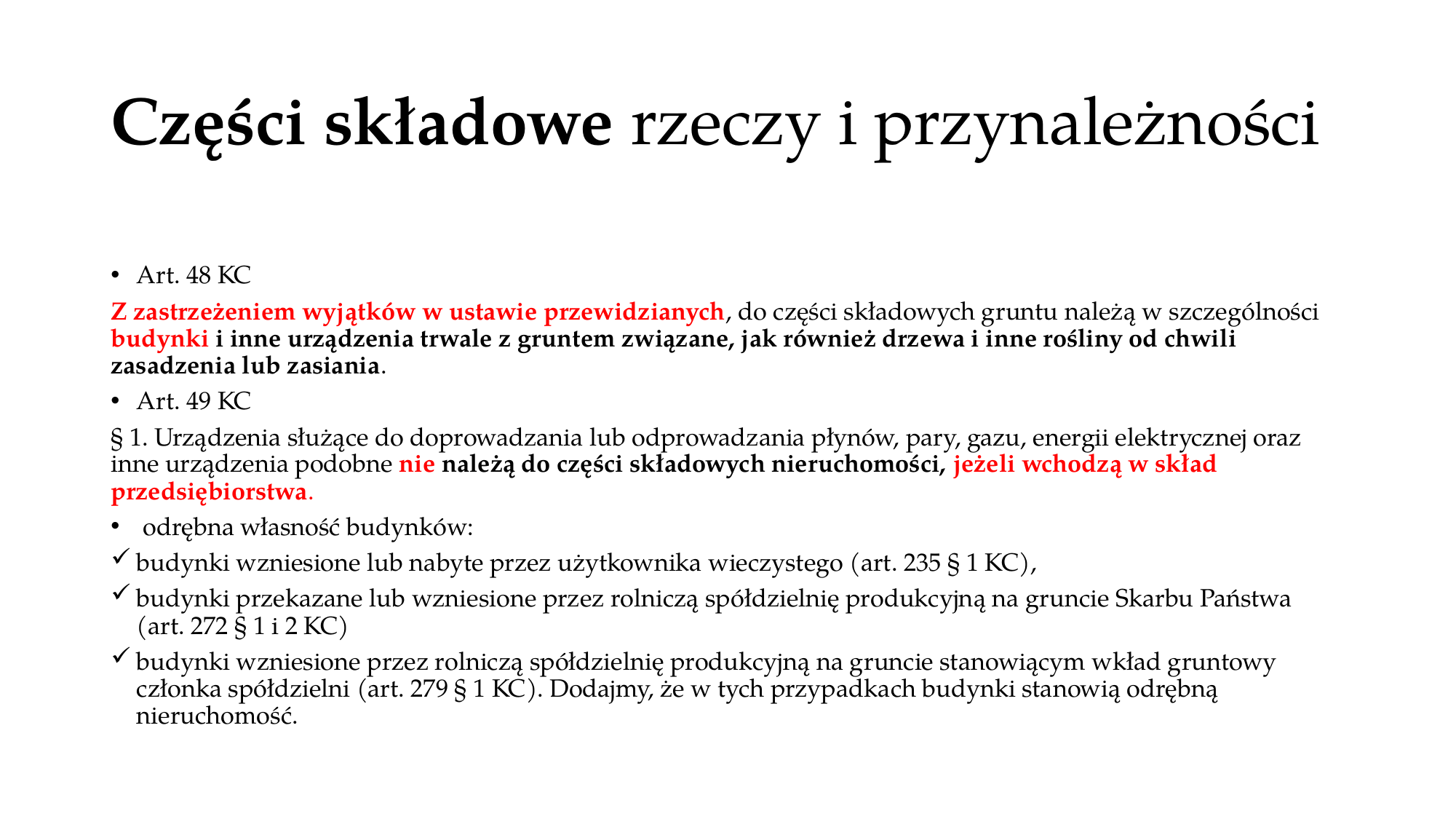

# Części składowe rzeczy i przynależności

Art. 48 KC
Z zastrzeżeniem wyjątków w ustawie przewidzianych, do części składowych gruntu należą w szczególności budynki i inne urządzenia trwale z gruntem związane, jak również drzewa i inne rośliny od chwili zasadzenia lub zasiania.
Art. 49 KC
§ 1. Urządzenia służące do doprowadzania lub odprowadzania płynów, pary, gazu, energii elektrycznej oraz inne urządzenia podobne nie należą do części składowych nieruchomości, jeżeli wchodzą w skład przedsiębiorstwa.
 odrębna własność budynków:
budynki wzniesione lub nabyte przez użytkownika wieczystego (art. 235 § 1 KC),
budynki przekazane lub wzniesione przez rolniczą spółdzielnię produkcyjną na gruncie Skarbu Państwa (art. 272 § 1 i 2 KC)
budynki wzniesione przez rolniczą spółdzielnię produkcyjną na gruncie stanowiącym wkład gruntowy członka spółdzielni (art. 279 § 1 KC). Dodajmy, że w tych przypadkach budynki stanowią odrębną nieruchomość.